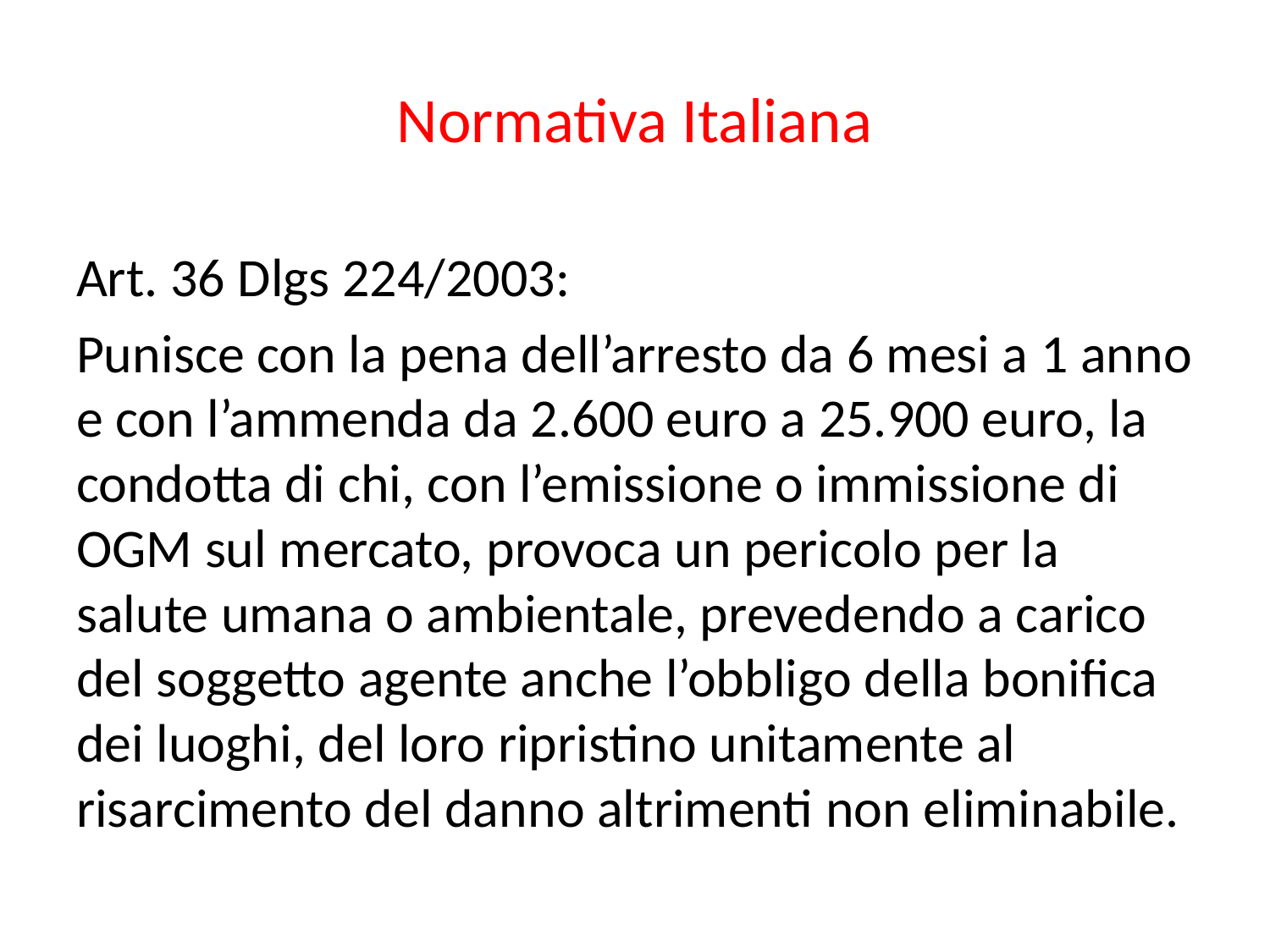

# Normativa Italiana
Art. 36 Dlgs 224/2003:
Punisce con la pena dell’arresto da 6 mesi a 1 anno e con l’ammenda da 2.600 euro a 25.900 euro, la condotta di chi, con l’emissione o immissione di OGM sul mercato, provoca un pericolo per la salute umana o ambientale, prevedendo a carico del soggetto agente anche l’obbligo della bonifica dei luoghi, del loro ripristino unitamente al risarcimento del danno altrimenti non eliminabile.